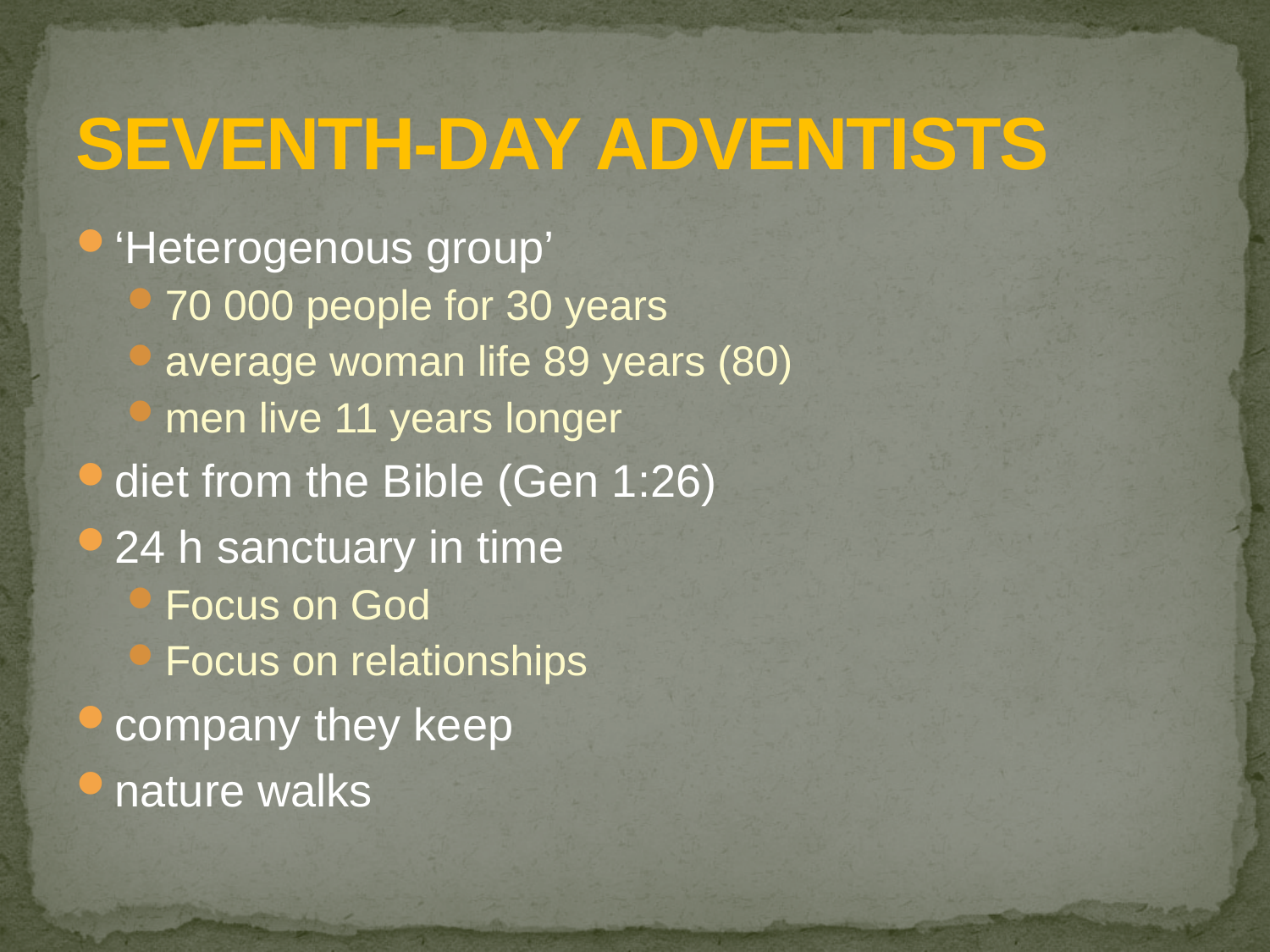

# SEVENTH-DAY ADVENTISTS
‘Heterogenous group’
70 000 people for 30 years
average woman life 89 years (80)
men live 11 years longer
diet from the Bible (Gen 1:26)
24 h sanctuary in time
Focus on God
Focus on relationships
company they keep
nature walks